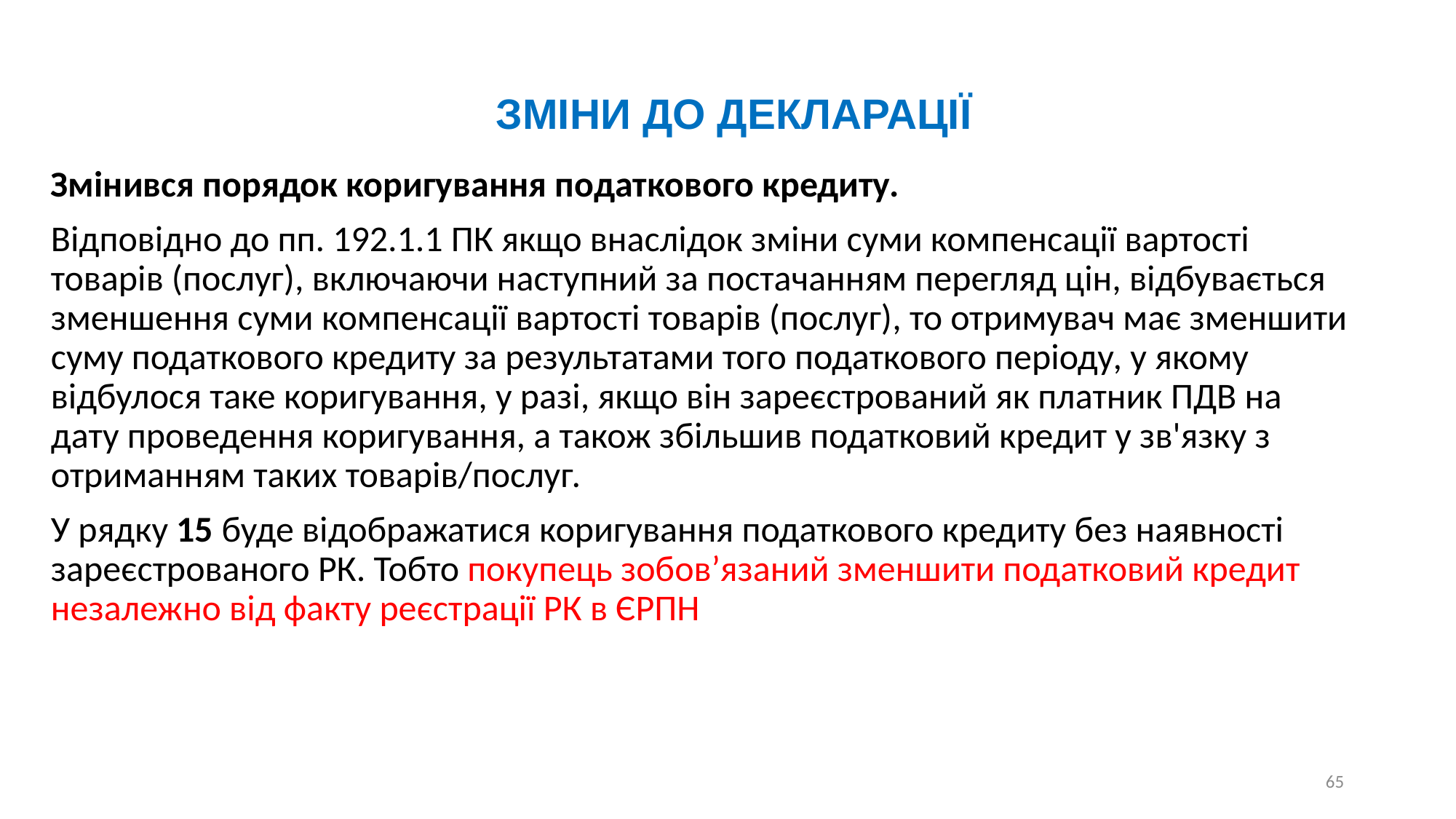

ЗМІНИ ДО ДЕКЛАРАЦІЇ
Змінився порядок коригування податкового кредиту.
Відповідно до пп. 192.1.1 ПК якщо внаслідок зміни суми компенсації вартості товарів (послуг), включаючи наступний за постачанням перегляд цін, відбувається зменшення суми компенсації вартості товарів (послуг), то отримувач має зменшити суму податкового кредиту за результатами того податкового періоду, у якому відбулося таке коригування, у разі, якщо він зареєстрований як платник ПДВ на дату проведення коригування, а також збільшив податковий кредит у зв'язку з отриманням таких товарів/послуг.
У рядку 15 буде відображатися коригування податкового кредиту без наявності зареєстрованого РК. Тобто покупець зобов’язаний зменшити податковий кредит незалежно від факту реєстрації РК в ЄРПН

65